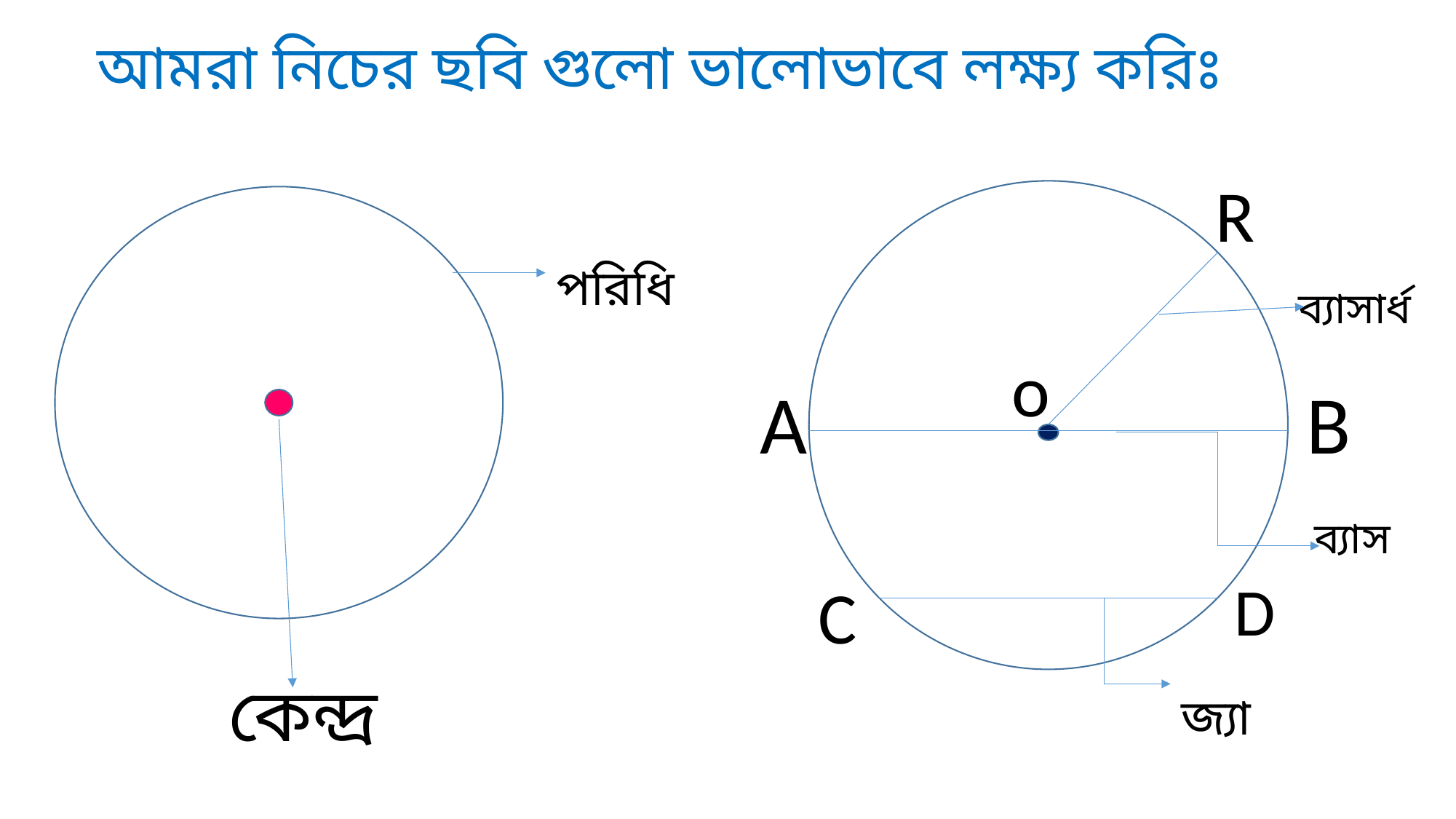

আমরা নিচের ছবি গুলো ভালোভাবে লক্ষ্য করিঃ
R

ব্যাসার্ধ
o
A
B

ব্যাস
D
C
জ্যা

পরিধি

কেন্দ্র